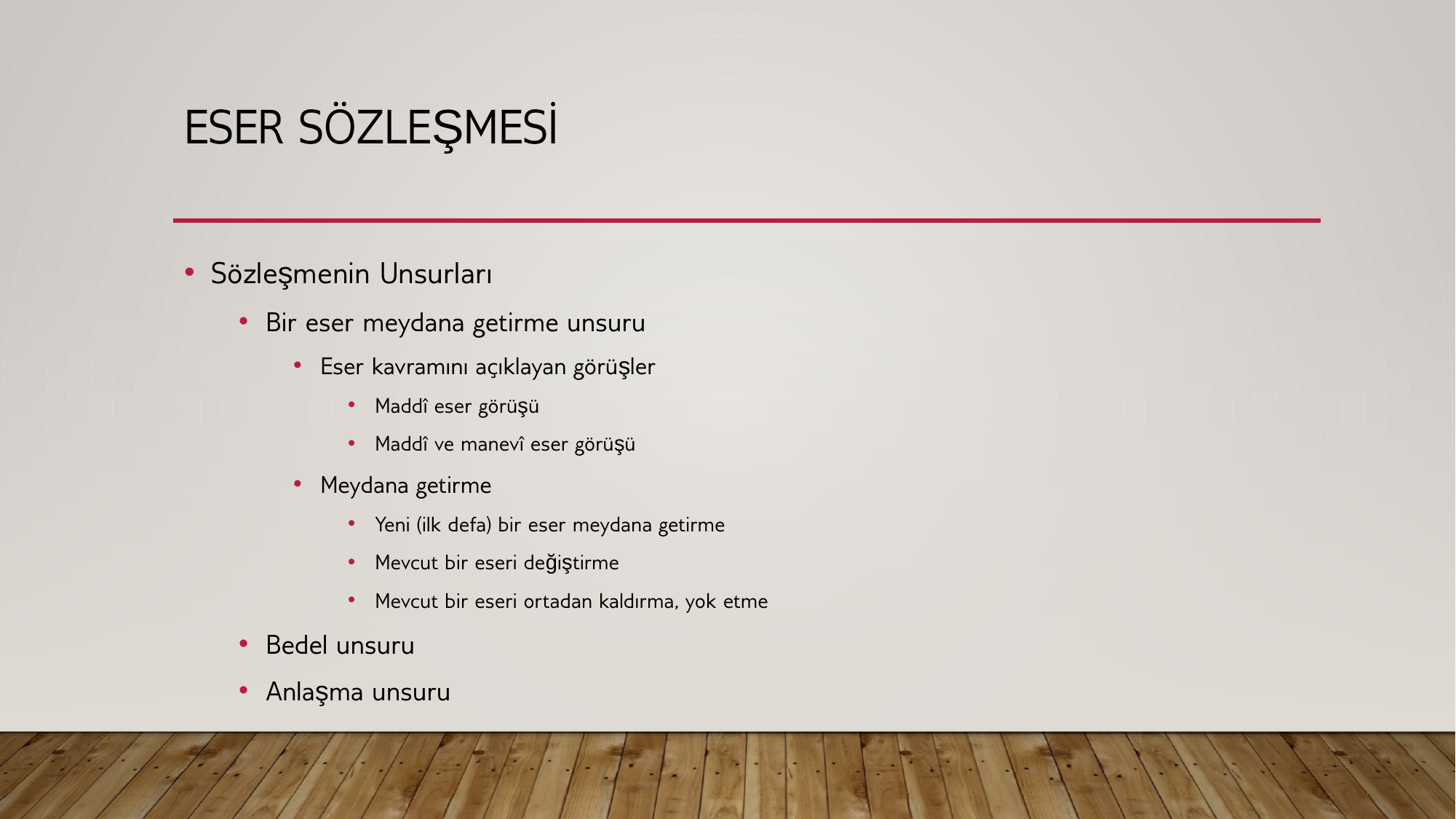

# Eser sözleşmesi
Sözleşmenin Unsurları
Bir eser meydana getirme unsuru
Eser kavramını açıklayan görüşler
Maddî eser görüşü
Maddî ve manevî eser görüşü
Meydana getirme
Yeni (ilk defa) bir eser meydana getirme
Mevcut bir eseri değiştirme
Mevcut bir eseri ortadan kaldırma, yok etme
Bedel unsuru
Anlaşma unsuru